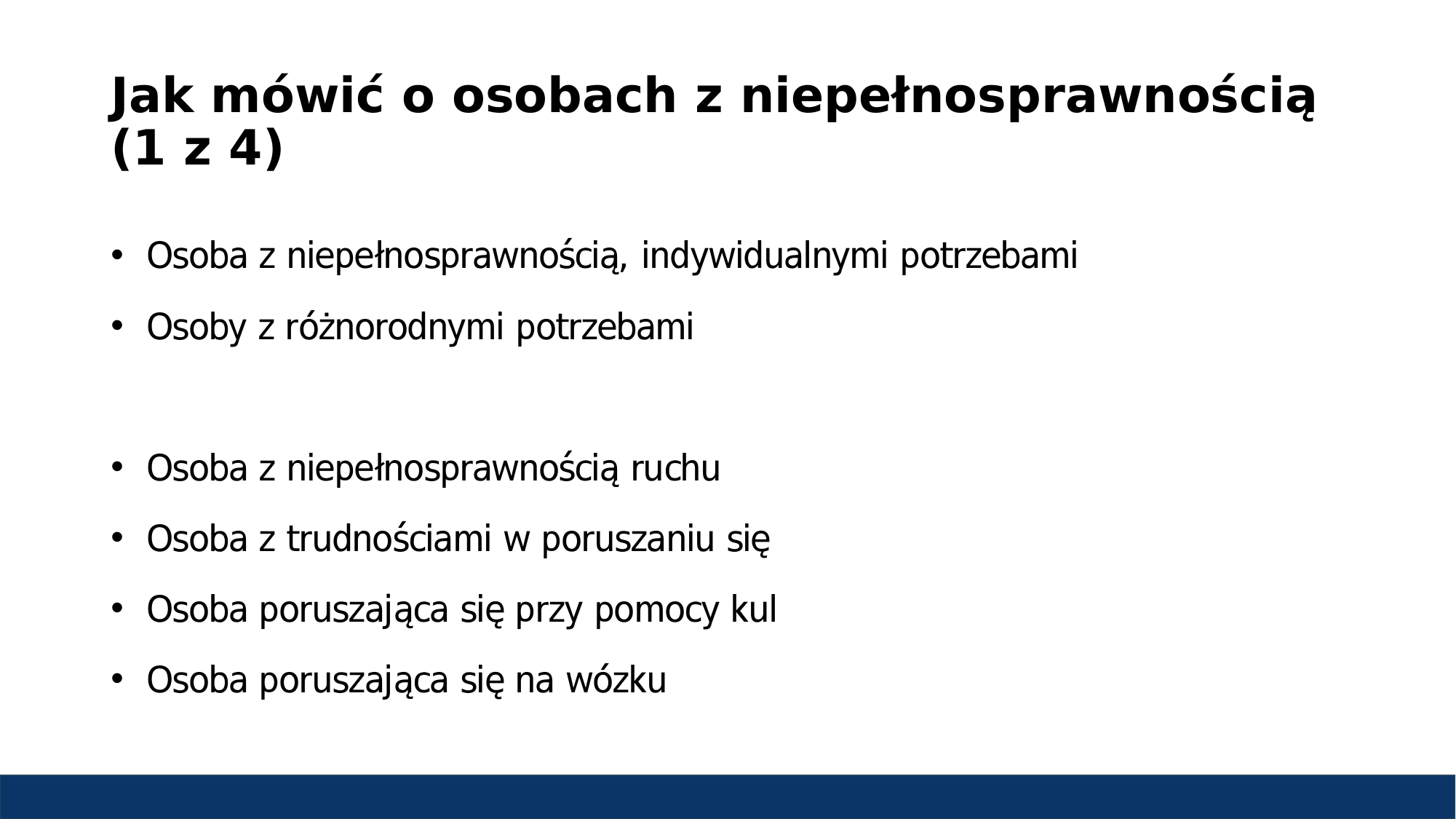

# Jak mówić o osobach z niepełnosprawnością (1 z 4)
Osoba z niepełnosprawnością, indywidualnymi potrzebami
Osoby z różnorodnymi potrzebami

Osoba z niepełnosprawnością ruchu
Osoba z trudnościami w poruszaniu się
Osoba poruszająca się przy pomocy kul
Osoba poruszająca się na wózku